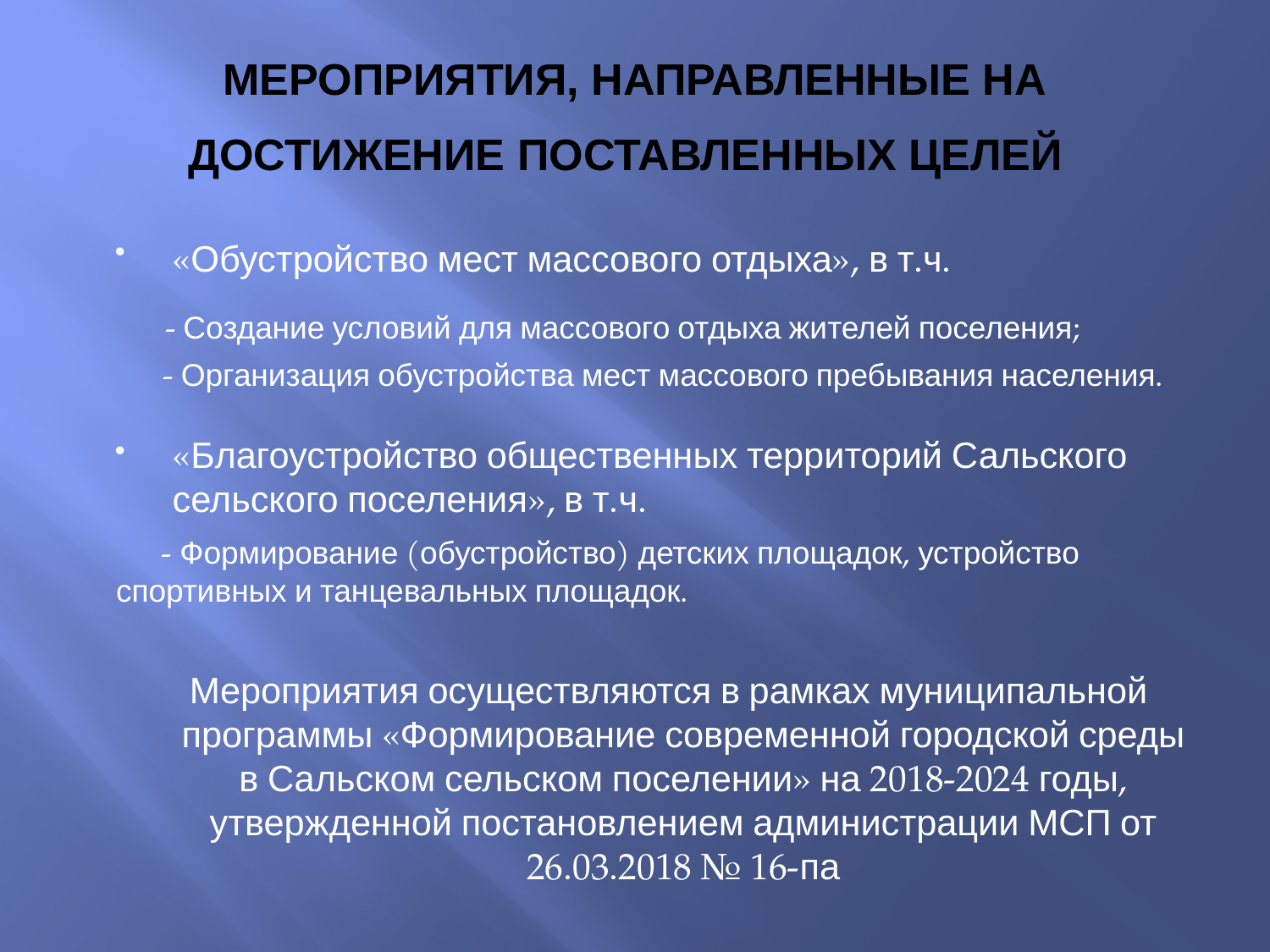

# МЕРОПРИЯТИЯ, НАПРАВЛЕННЫЕ НА ДОСТИЖЕНИЕ ПОСТАВЛЕННЫХ ЦЕЛЕЙ
«Обустройство мест массового отдыха», в т.ч.
    - Создание условий для массового отдыха жителей поселения;
      - Организация обустройства мест массового пребывания населения.

«Благоустройство общественных территорий Сальского сельского поселения», в т.ч.
     - Формирование (обустройство) детских площадок, устройство спортивных и танцевальных площадок.

   Мероприятия осуществляются в рамках муниципальной программы «Формирование современной городской среды в Сальском сельском поселении» на 2018-2024 годы, утвержденной постановлением администрации МСП от 26.03.2018 № 16-па